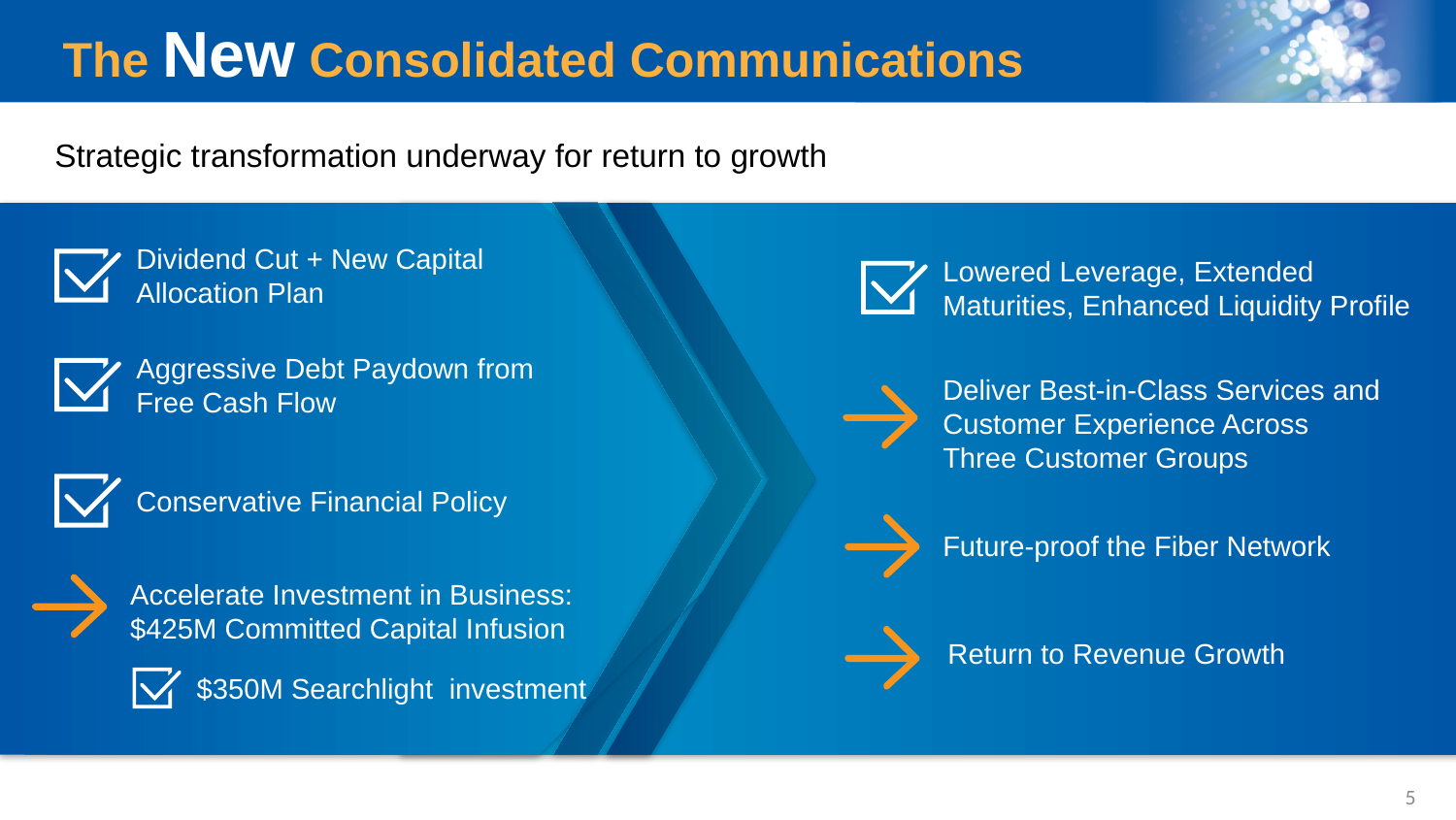

# The New Consolidated Communications
Strategic transformation underway for return to growth

Dividend Cut + New Capital
Allocation Plan

Lowered Leverage, Extended Maturities, Enhanced Liquidity Profile

Aggressive Debt Paydown from
Free Cash Flow

Deliver Best-in-Class Services and Customer Experience Across Three Customer Groups

Future-proof the Fiber Network

Return to Revenue Growth
Conservative Financial Policy

Accelerate Investment in Business:
$425M Committed Capital Infusion
$350M Searchlight  investment

5